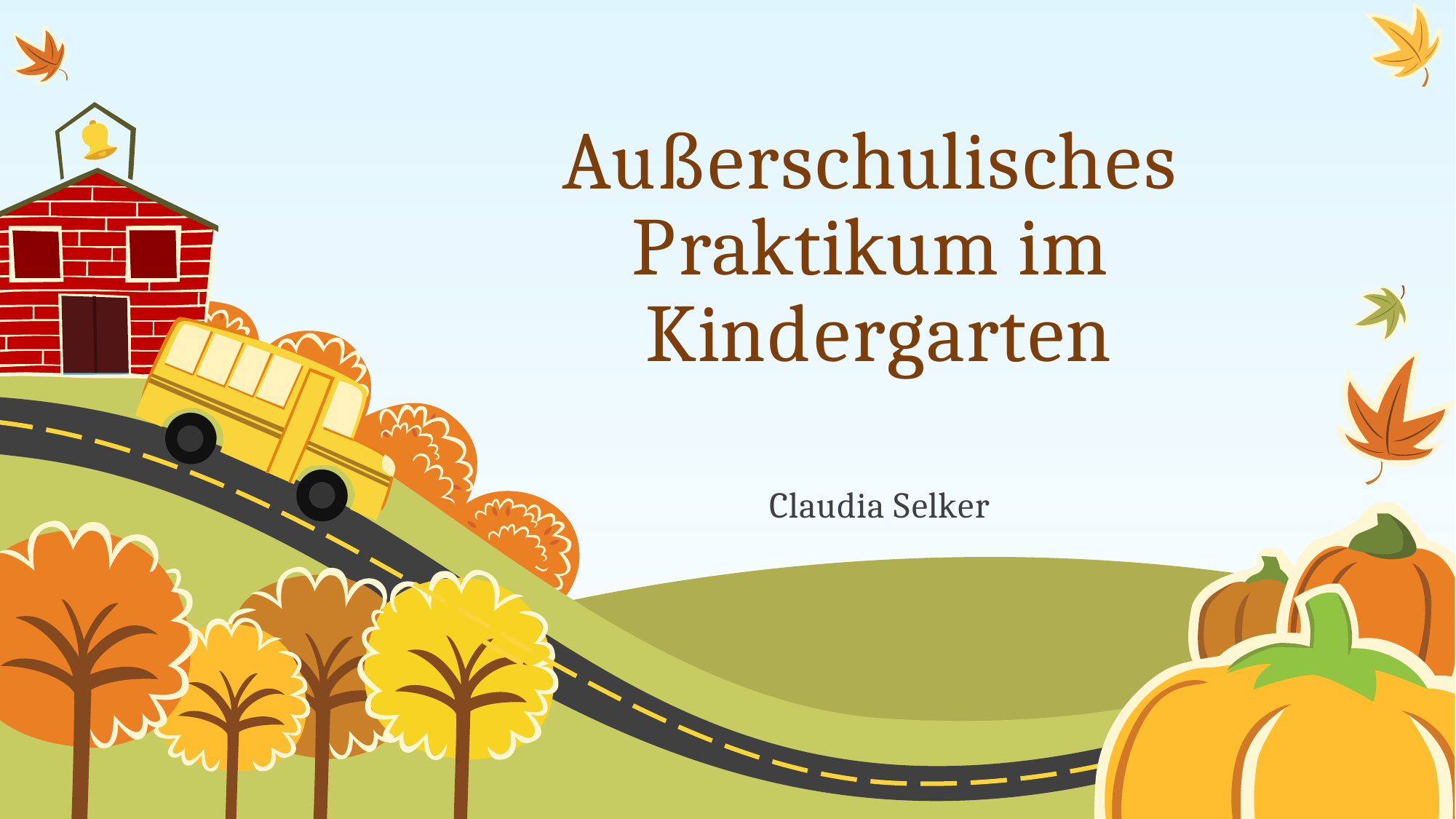

# Außerschulisches Praktikum im Kindergarten
Claudia Selker